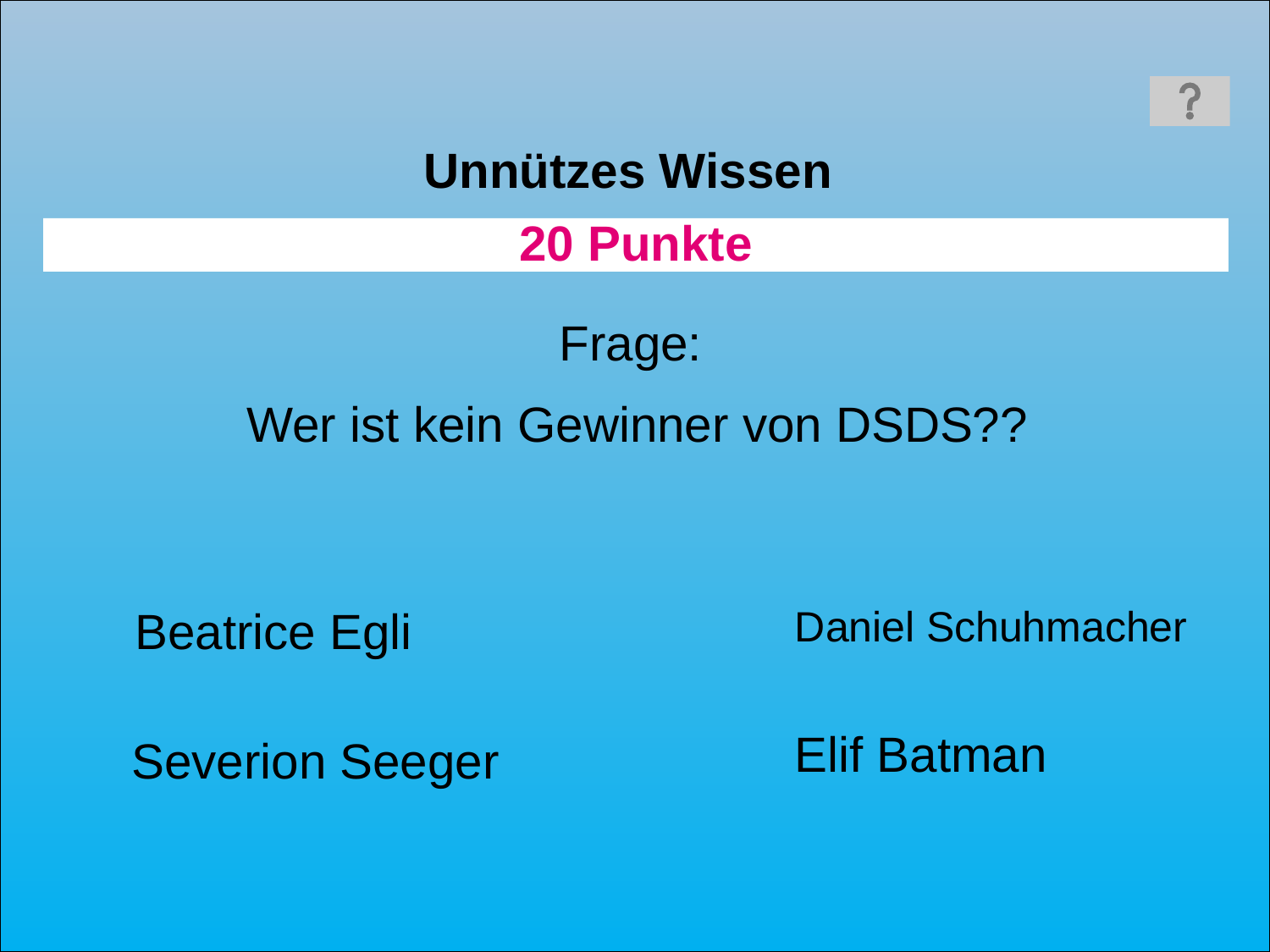

Unnützes Wissen
20 Punkte
Frage:
Wer ist kein Gewinner von DSDS??
Daniel Schuhmacher
Beatrice Egli
Elif Batman
Severion Seeger
13